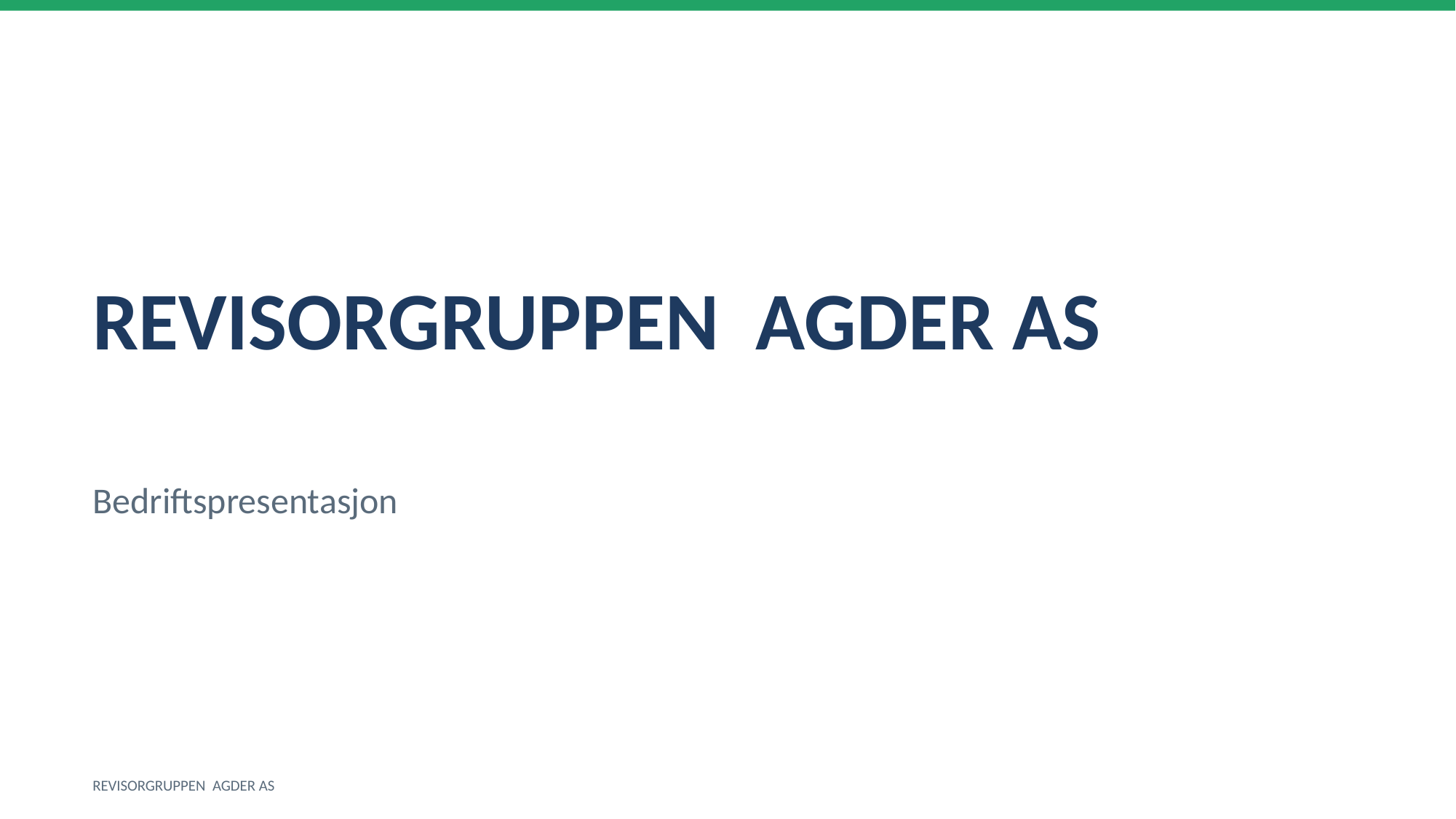

REVISORGRUPPEN  AGDER AS
Bedriftspresentasjon
REVISORGRUPPEN  AGDER AS